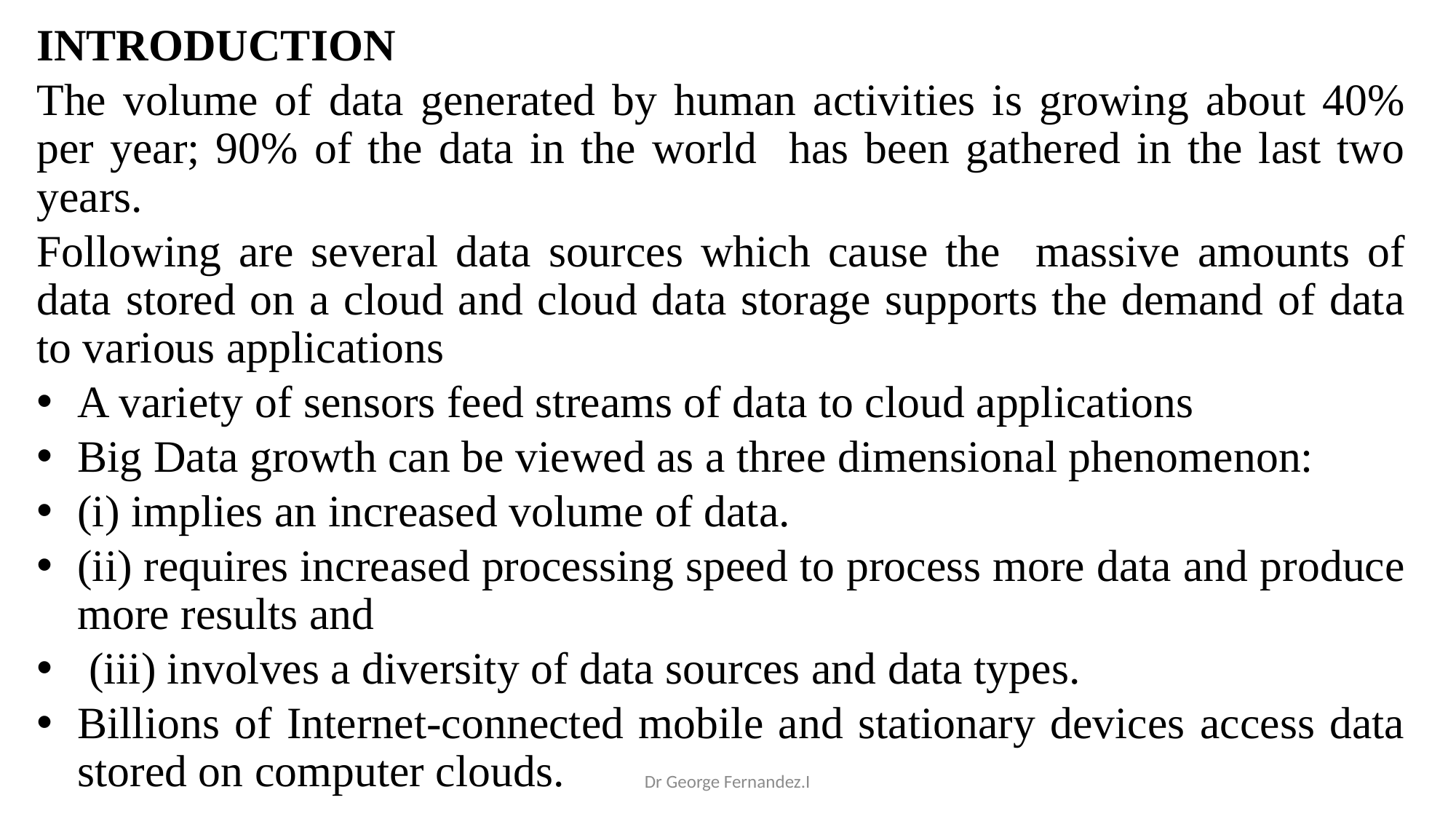

INTRODUCTION
The volume of data generated by human activities is growing about 40% per year; 90% of the data in the world  has been gathered in the last two years.
Following are several data sources which cause the  massive amounts of data stored on a cloud and cloud data storage supports the demand of data to various applications
A variety of sensors feed streams of data to cloud applications
Big Data growth can be viewed as a three dimensional phenomenon:
(i) implies an increased volume of data.
(ii) requires increased processing speed to process more data and produce more results and
 (iii) involves a diversity of data sources and data types.
Billions of Internet-connected mobile and stationary devices access data stored on computer clouds.

Dr George Fernandez.I